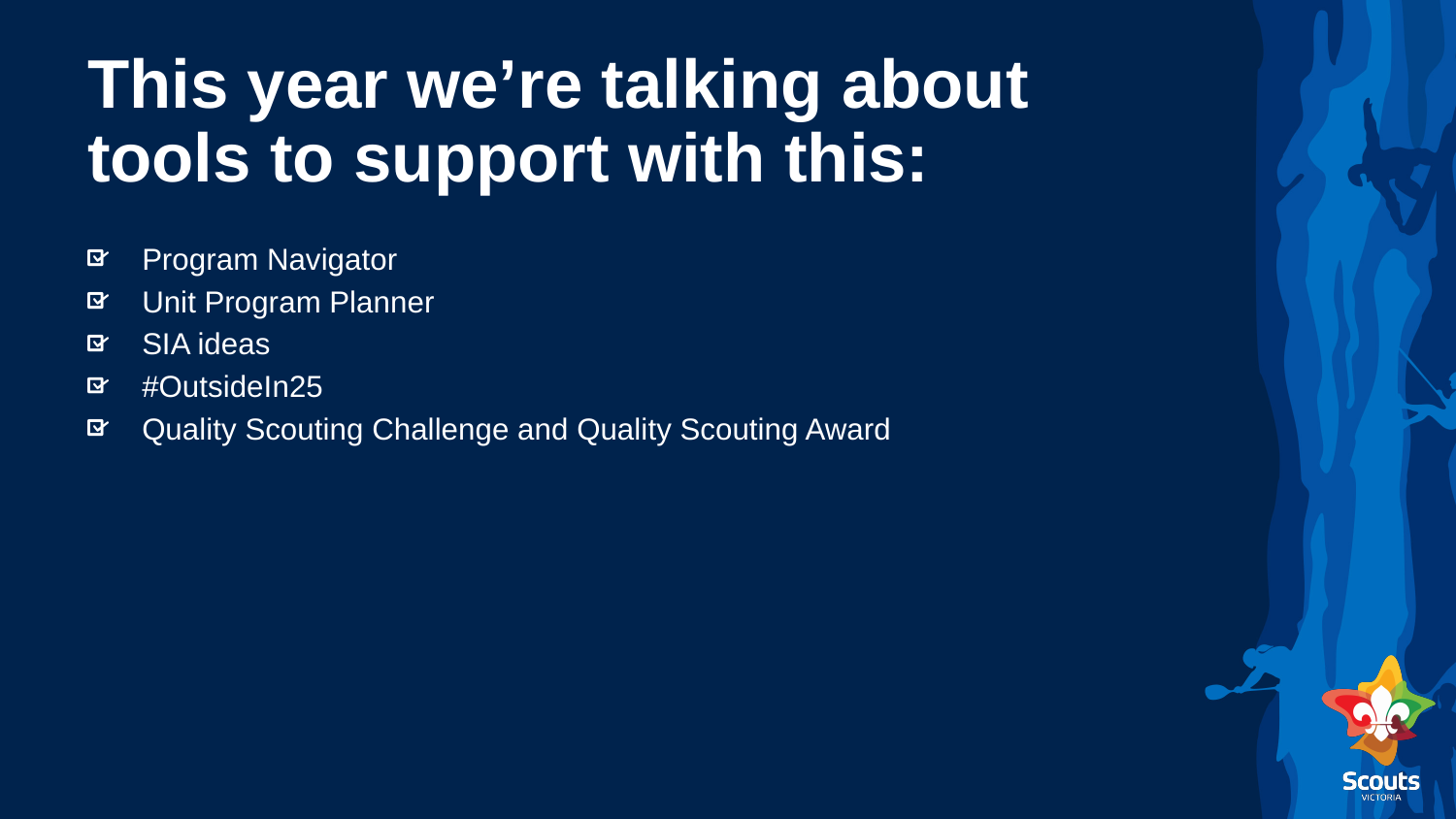

# This year we’re talking about tools to support with this:
Program Navigator
Unit Program Planner
SIA ideas
#OutsideIn25
Quality Scouting Challenge and Quality Scouting Award